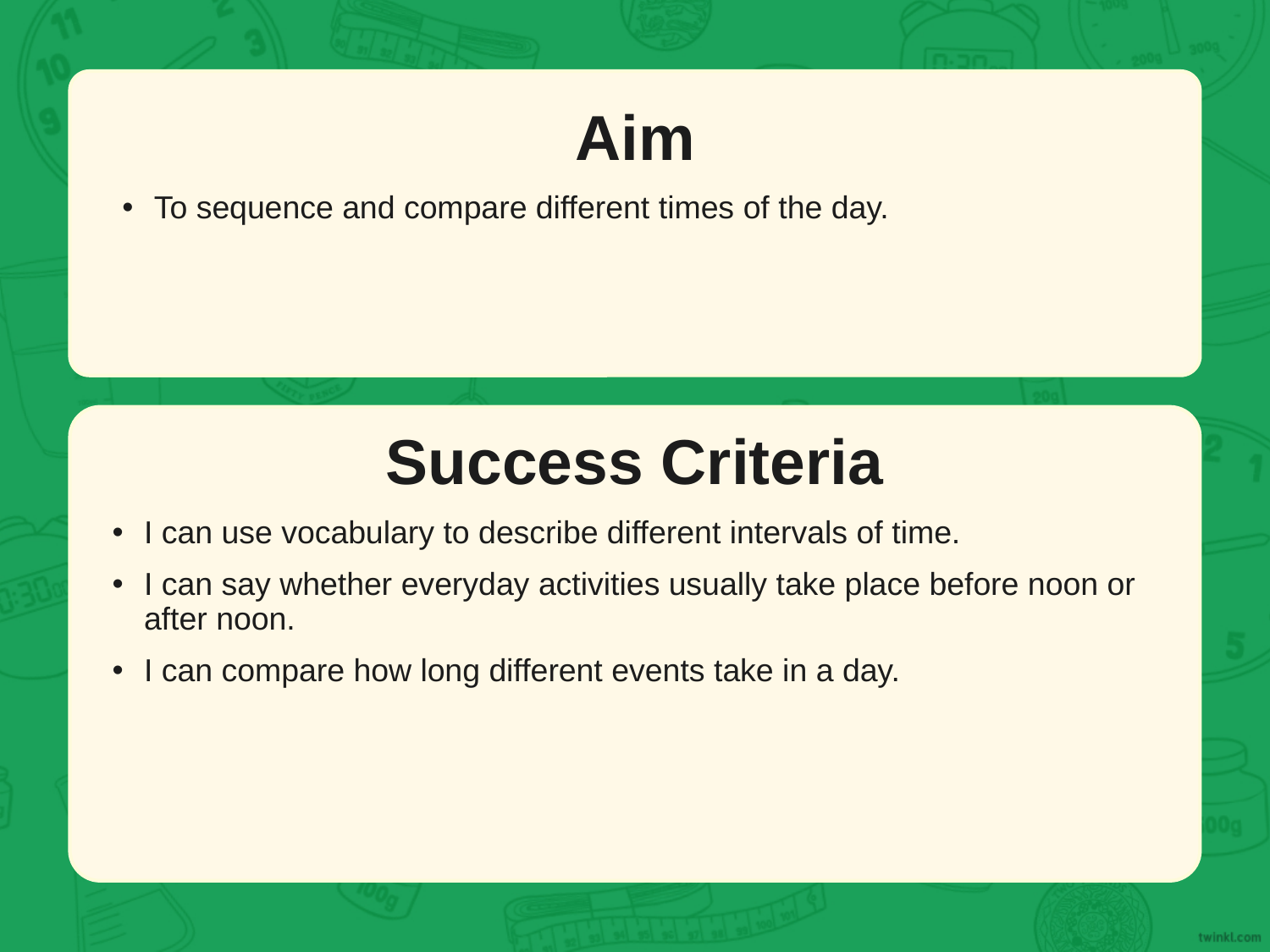

Aim
To sequence and compare different times of the day.

Success Criteria
I can use vocabulary to describe different intervals of time.
I can say whether everyday activities usually take place before noon or after noon.
I can compare how long different events take in a day.